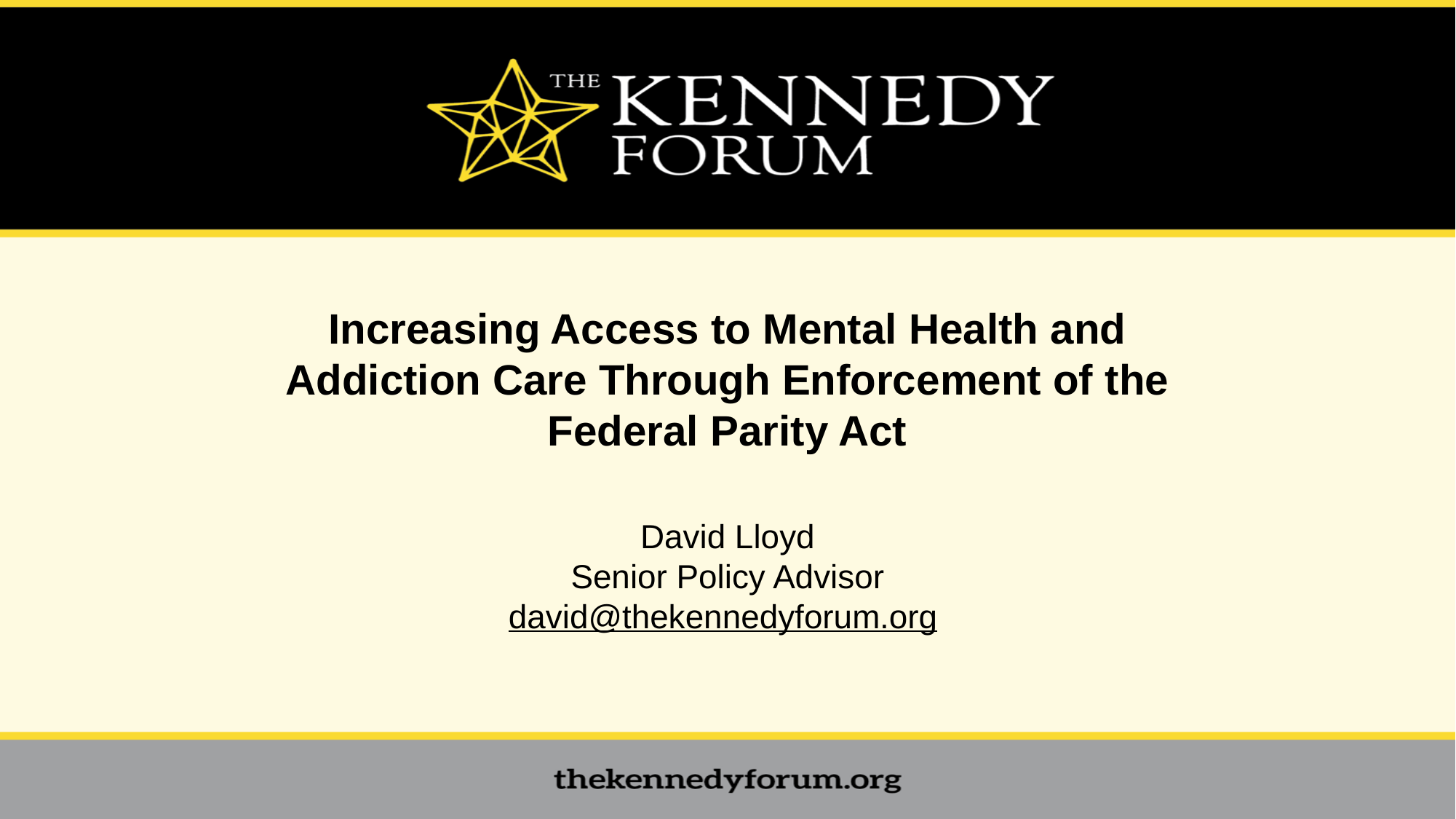

Increasing Access to Mental Health and Addiction Care Through Enforcement of the Federal Parity Act

David Lloyd
Senior Policy Advisor
david@thekennedyforum.org